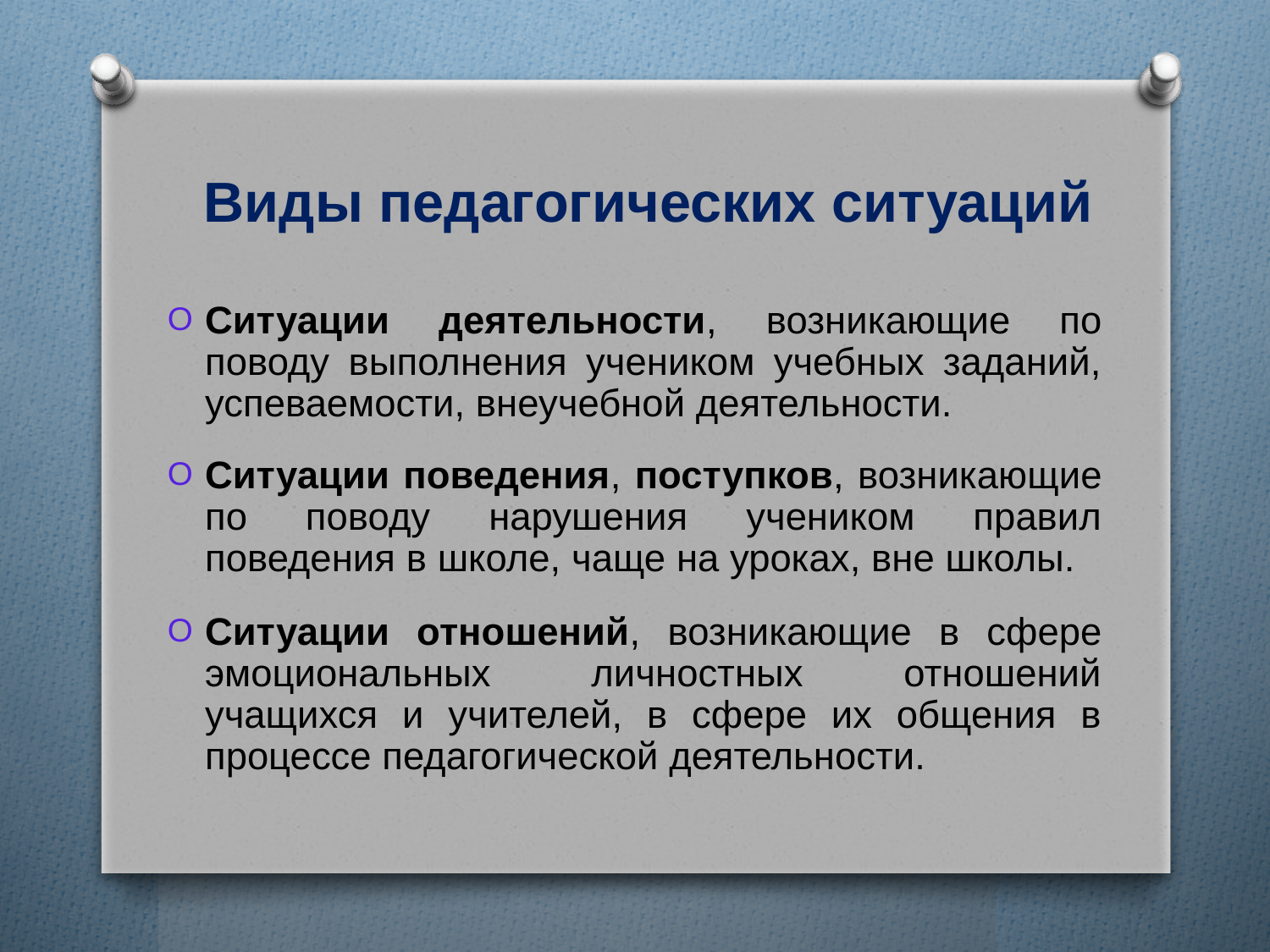

# Виды педагогических ситуаций
Ситуации деятельности, возникающие по поводу выполнения учеником учебных заданий, успеваемости, внеучебной деятельности.

Ситуации поведения, поступков, возникающие по поводу нарушения учеником правил поведения в школе, чаще на уроках, вне школы.

Ситуации отношений, возникающие в сфере эмоциональных личностных отношений учащихся и учителей, в сфере их общения в процессе педагогической деятельности.